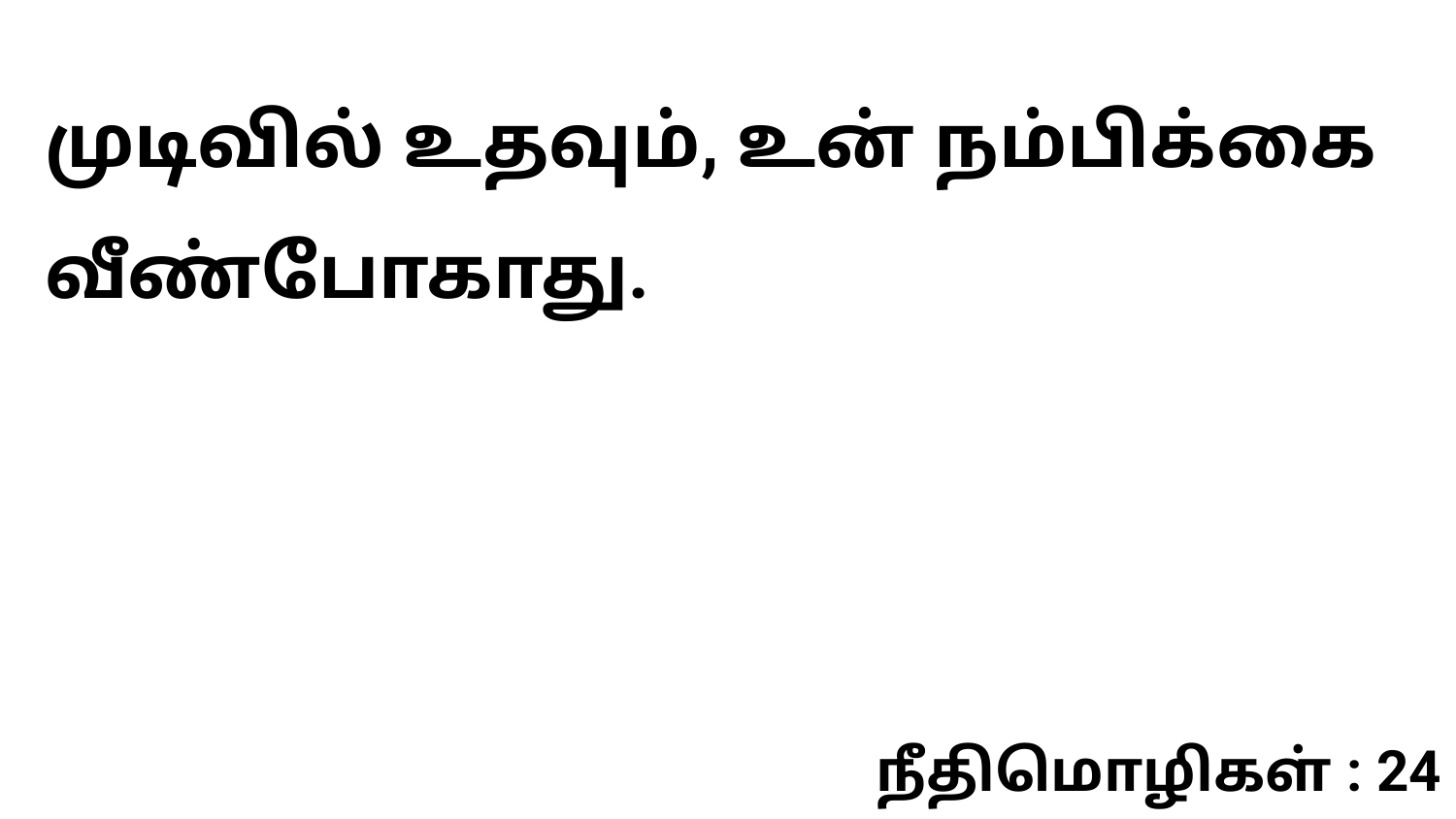

முடிவில் உதவும், உன் நம்பிக்கை வீண்போகாது.
நீதிமொழிகள் : 24